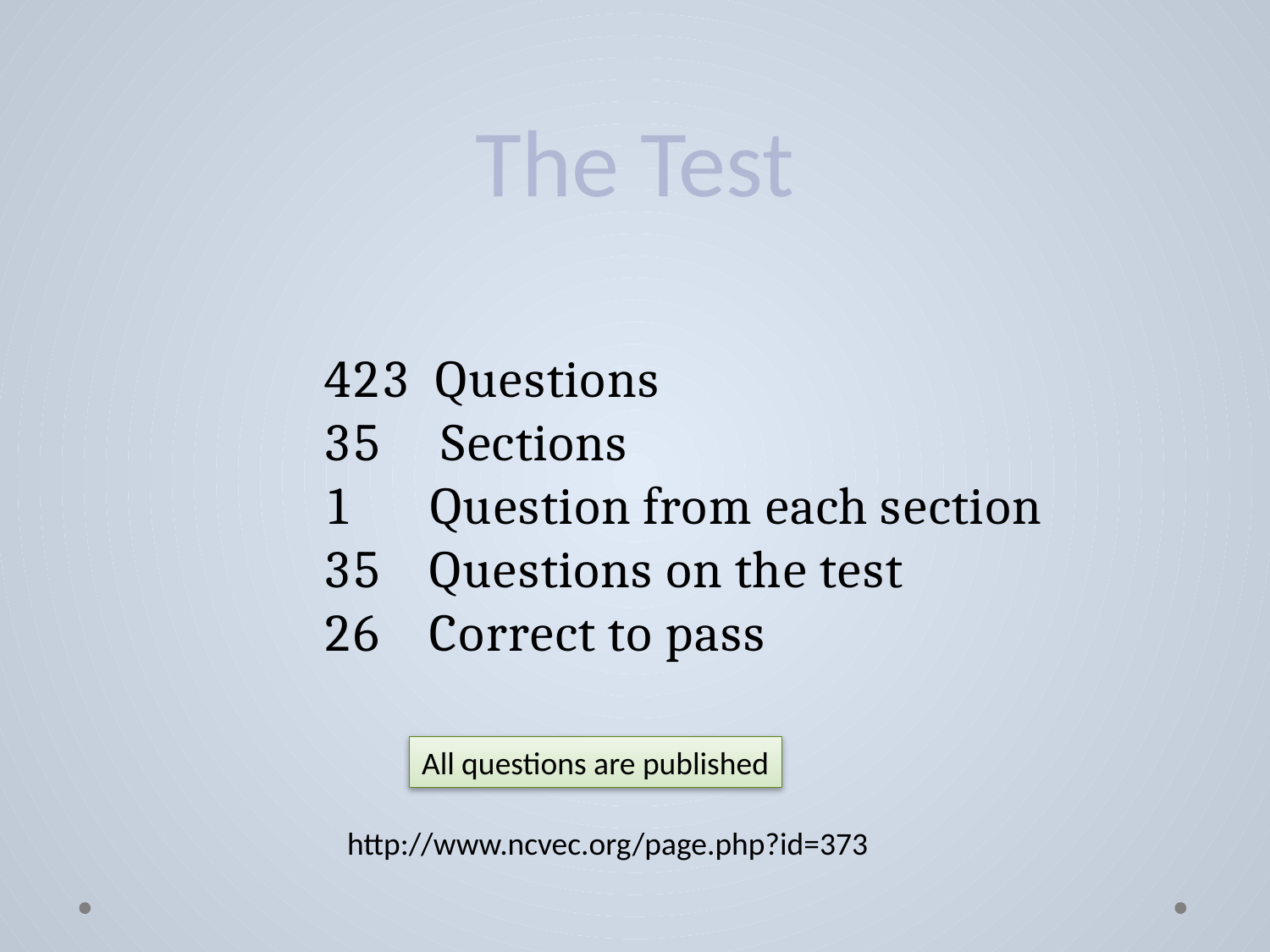

# The Test
423  Questions
35     Sections
     Question from each section
35    Questions on the test
26    Correct to pass
All questions are published
http://www.ncvec.org/page.php?id=373